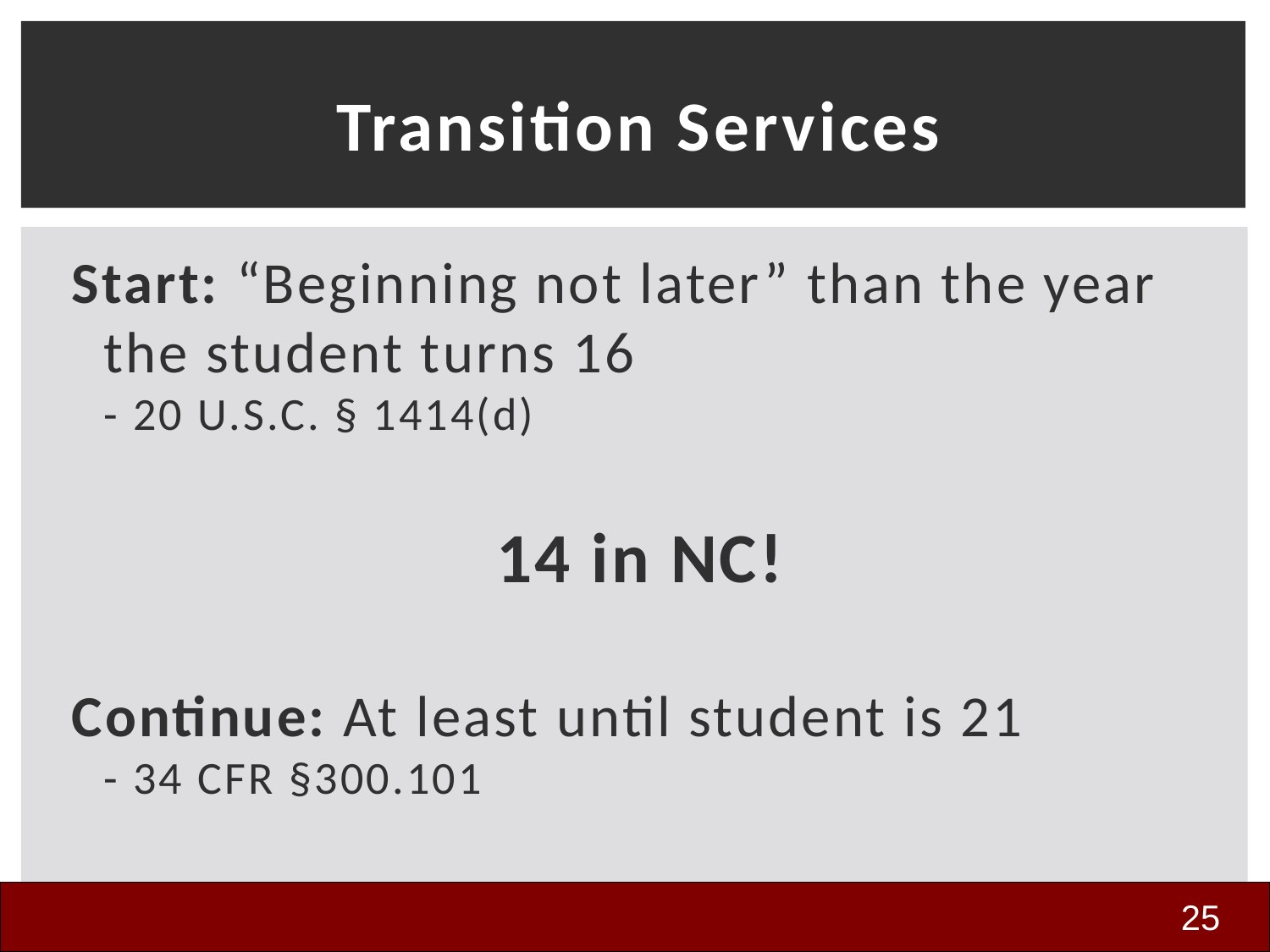

# Transition Services
Start: “Beginning not later” than the year the student turns 16
- 20 U.S.C. § 1414(d)
14 in NC!
Continue: At least until student is 21
- 34 CFR §300.101
25